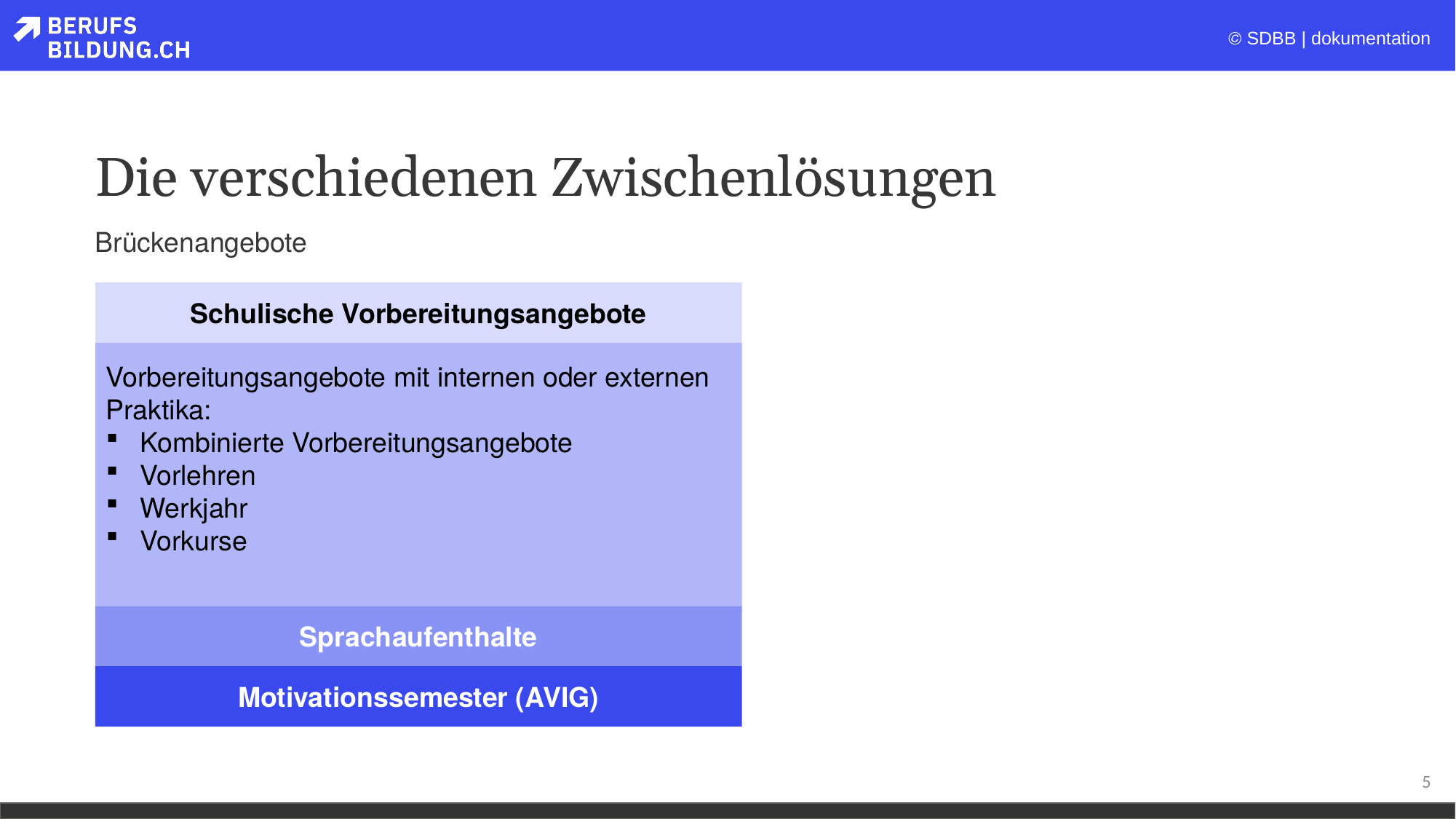

# Die verschiedenen Zwischenlösungen
Brückenangebote
Schulische Vorbereitungsangebote
Vorbereitungsangebote mit internen oder externen Praktika:
Kombinierte Vorbereitungsangebote
Vorlehren
Werkjahr
Vorkurse

Sprachaufenthalte
Motivationssemester (AVIG)
5